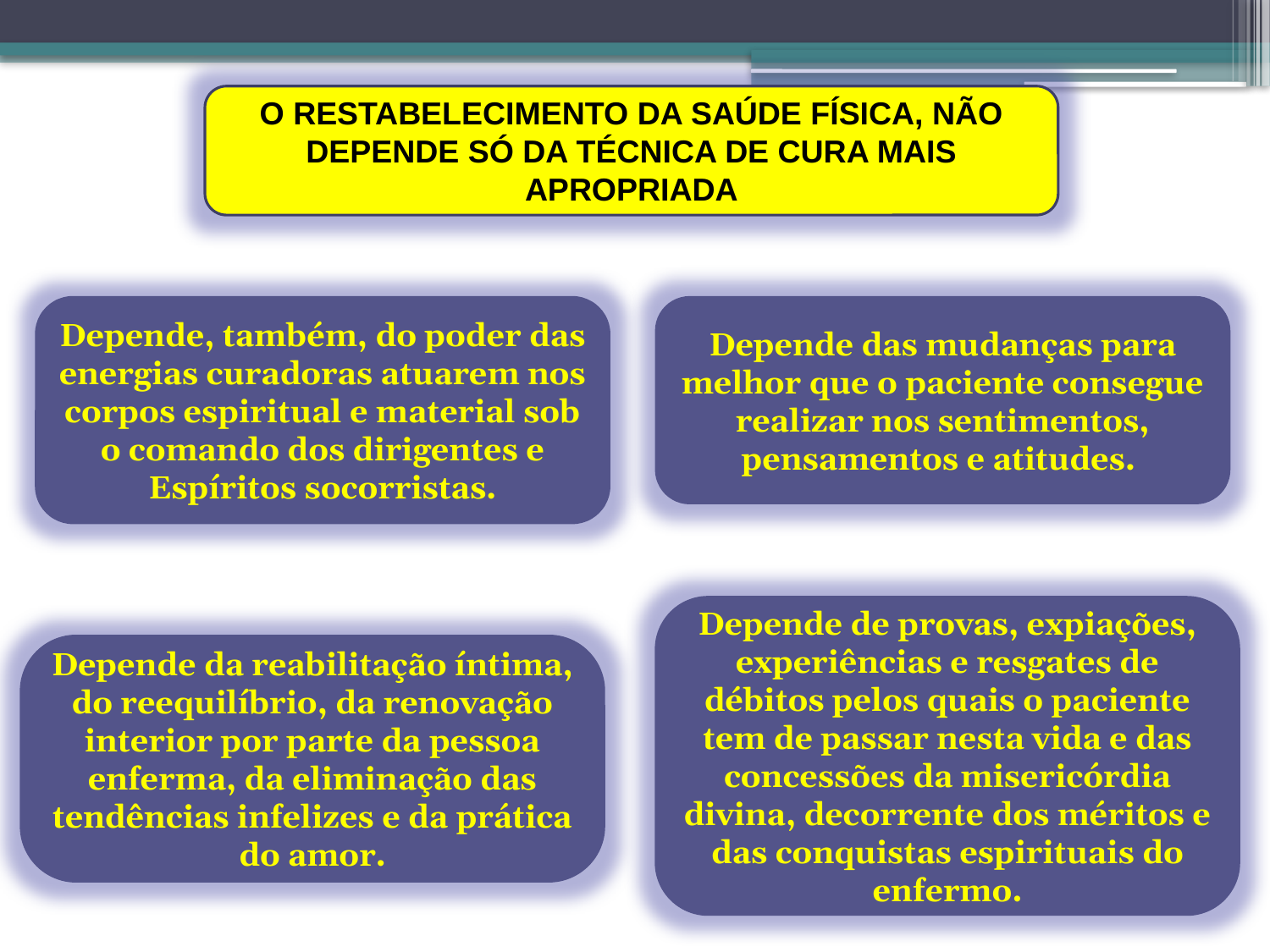

O RESTABELECIMENTO DA SAÚDE FÍSICA, NÃO DEPENDE SÓ DA TÉCNICA DE CURA MAIS APROPRIADA
Depende, também, do poder das energias curadoras atuarem nos corpos espiritual e material sob o comando dos dirigentes e Espíritos socorristas.
Depende das mudanças para melhor que o paciente consegue realizar nos sentimentos, pensamentos e atitudes.
Depende de provas, expiações, experiências e resgates de débitos pelos quais o paciente tem de passar nesta vida e das concessões da misericórdia divina, decorrente dos méritos e das conquistas espirituais do enfermo.
Depende da reabilitação íntima, do reequilíbrio, da renovação interior por parte da pessoa enferma, da eliminação das tendências infelizes e da prática do amor.